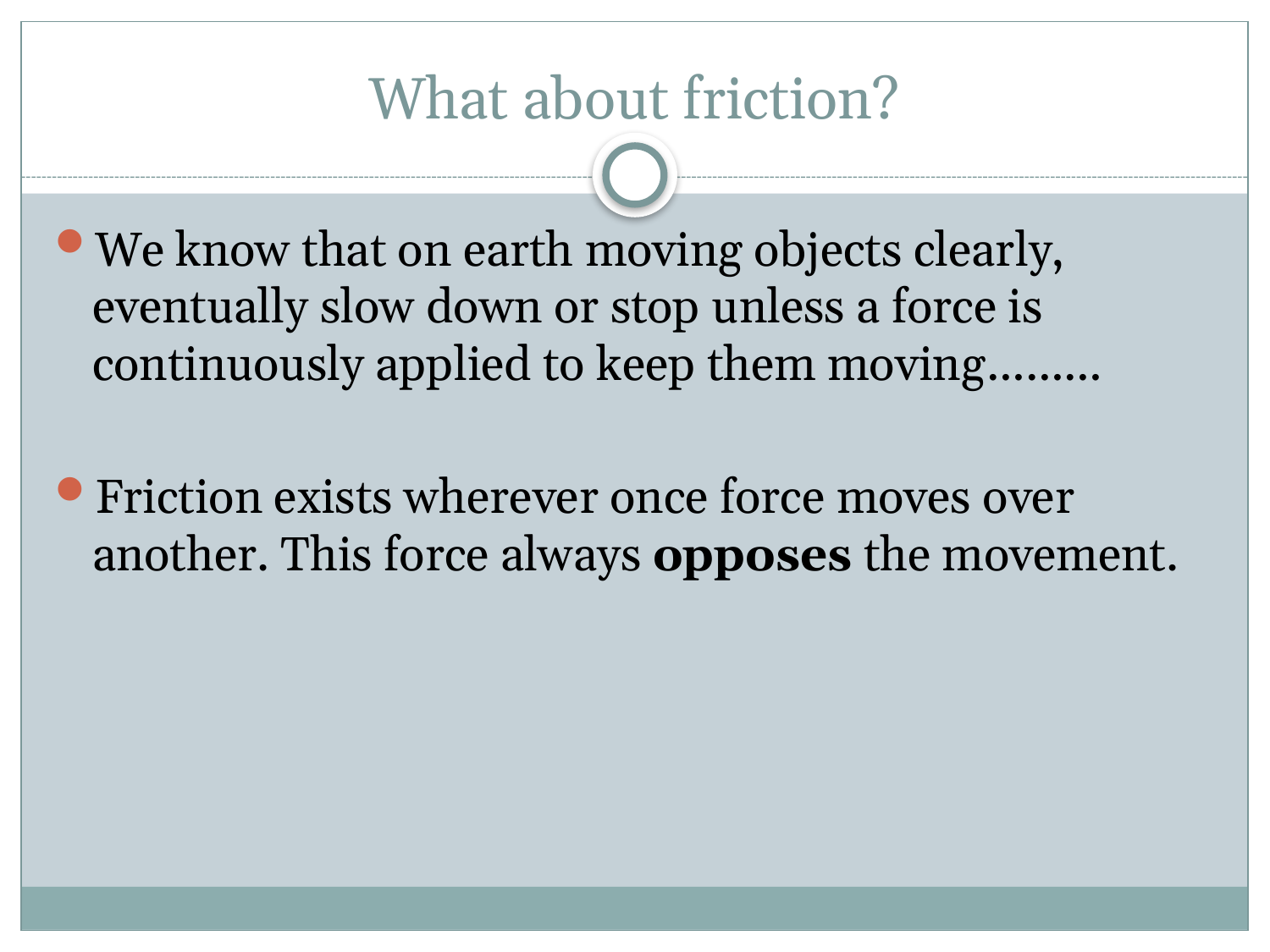

# What about friction?
We know that on earth moving objects clearly, eventually slow down or stop unless a force is continuously applied to keep them moving………

Friction exists wherever once force moves over another. This force always opposes the movement.